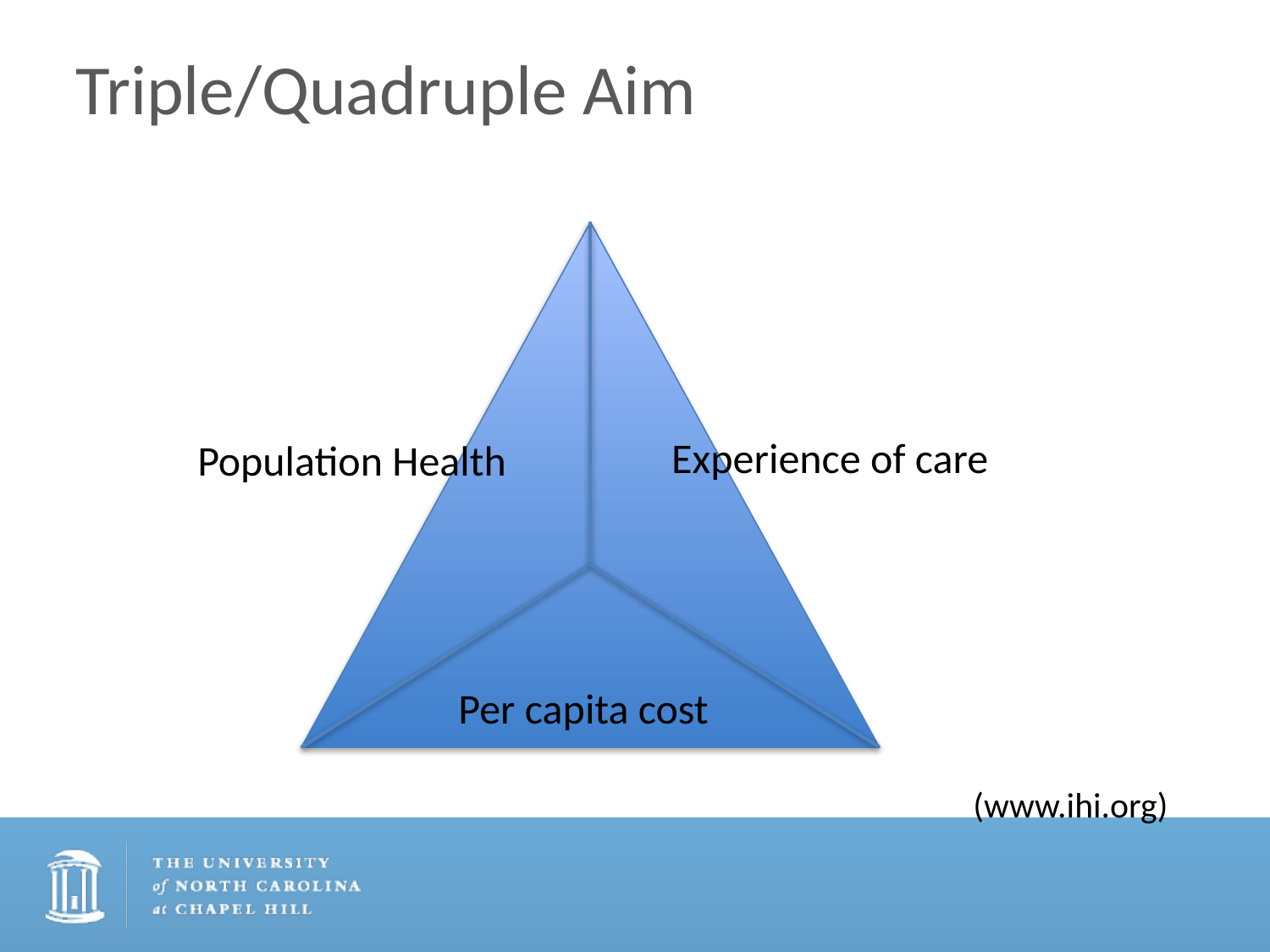

# Triple/Quadruple Aim

Experience of care
Population Health
Per capita cost
(www.ihi.org)